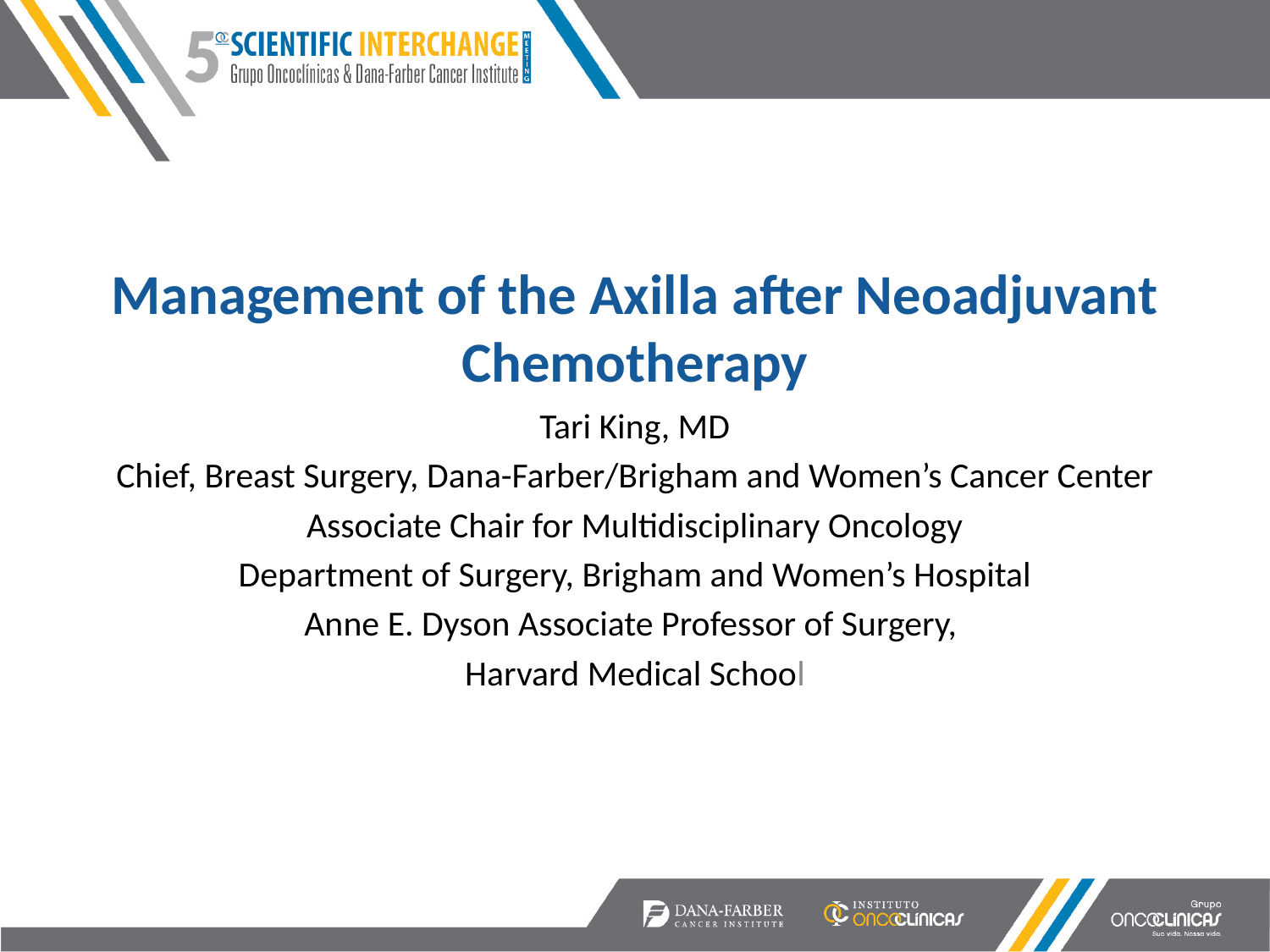

# Management of the Axilla after Neoadjuvant Chemotherapy
Tari King, MD
Chief, Breast Surgery, Dana-Farber/Brigham and Women’s Cancer Center
Associate Chair for Multidisciplinary Oncology
Department of Surgery, Brigham and Women’s Hospital
Anne E. Dyson Associate Professor of Surgery,
Harvard Medical School